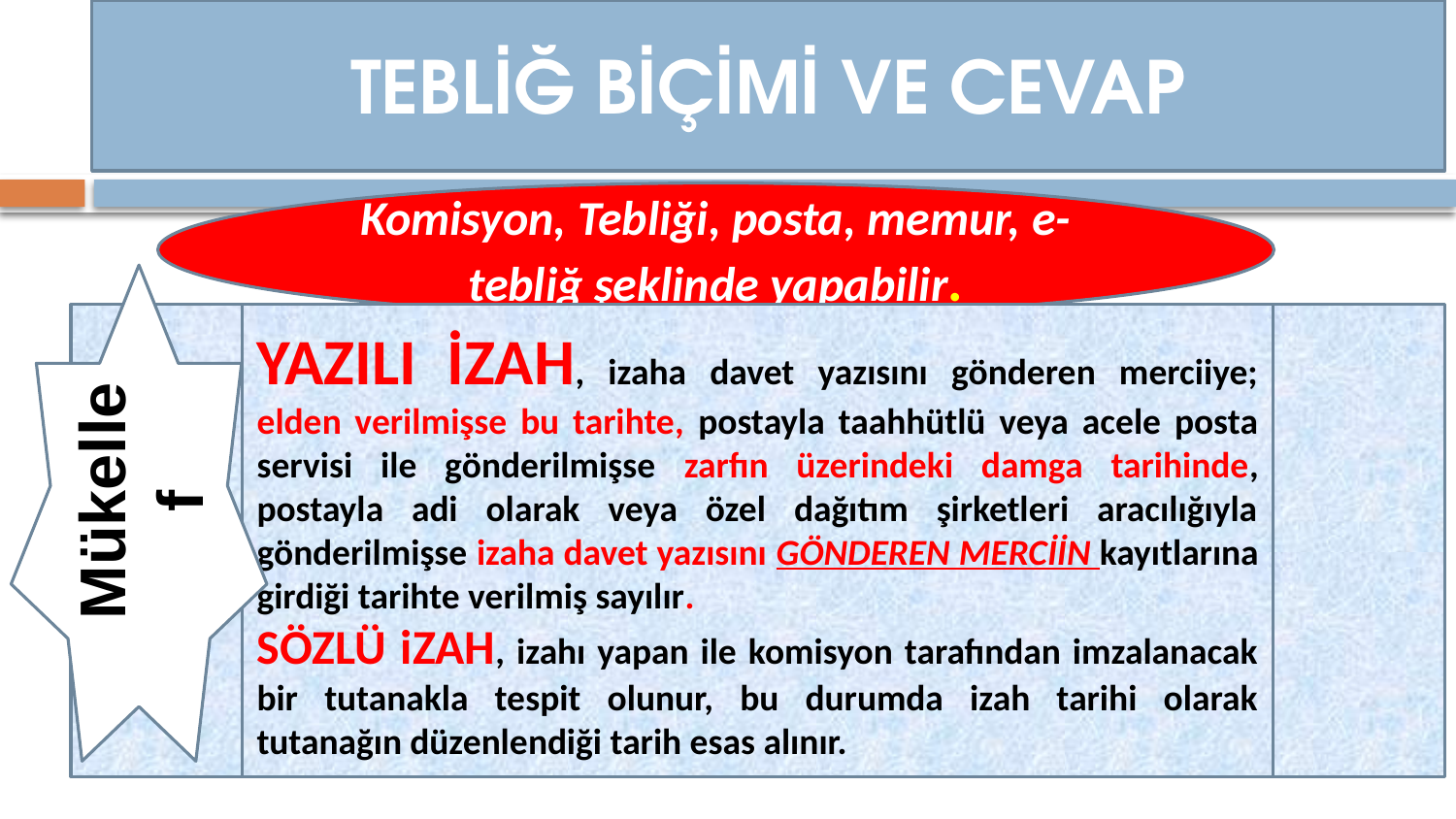

TEBLİĞ BİÇİMİ VE CEVAP
Komisyon, Tebliği, posta, memur, e-tebliğ şeklinde yapabilir.
Mükellef
YAZILI İZAH, izaha davet yazısını gönderen merciiye; elden verilmişse bu tarihte, postayla taahhütlü veya acele posta servisi ile gönderilmişse zarfın üzerindeki damga tarihinde, postayla adi olarak veya özel dağıtım şirketleri aracılığıyla gönderilmişse izaha davet yazısını GÖNDEREN MERCİİN kayıtlarına girdiği tarihte verilmiş sayılır.
SÖZLÜ iZAH, izahı yapan ile komisyon tarafından imzalanacak bir tutanakla tespit olunur, bu durumda izah tarihi olarak tutanağın düzenlendiği tarih esas alınır.